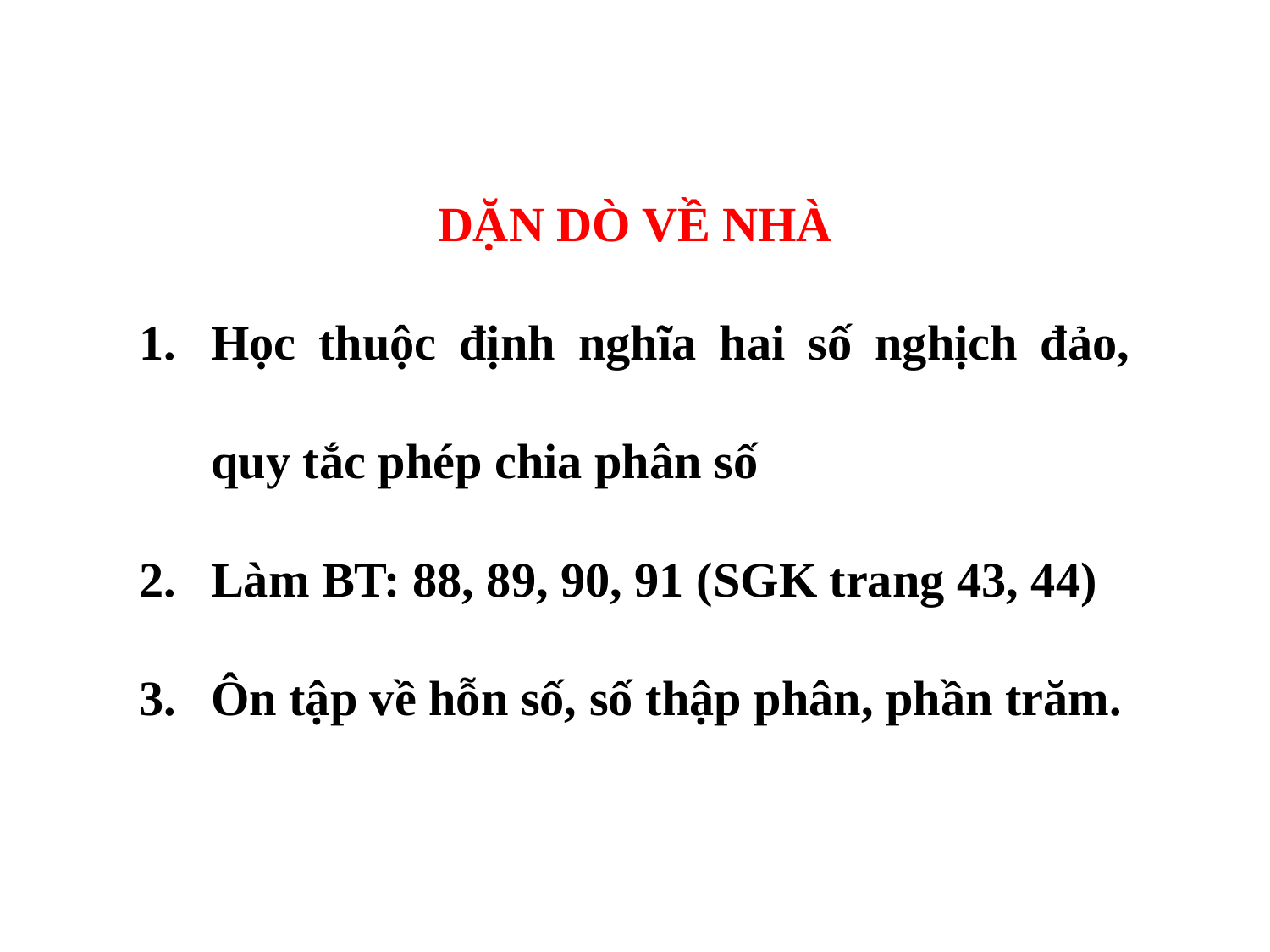

DẶN DÒ VỀ NHÀ
Học thuộc định nghĩa hai số nghịch đảo, quy tắc phép chia phân số
Làm BT: 88, 89, 90, 91 (SGK trang 43, 44)
Ôn tập về hỗn số, số thập phân, phần trăm.